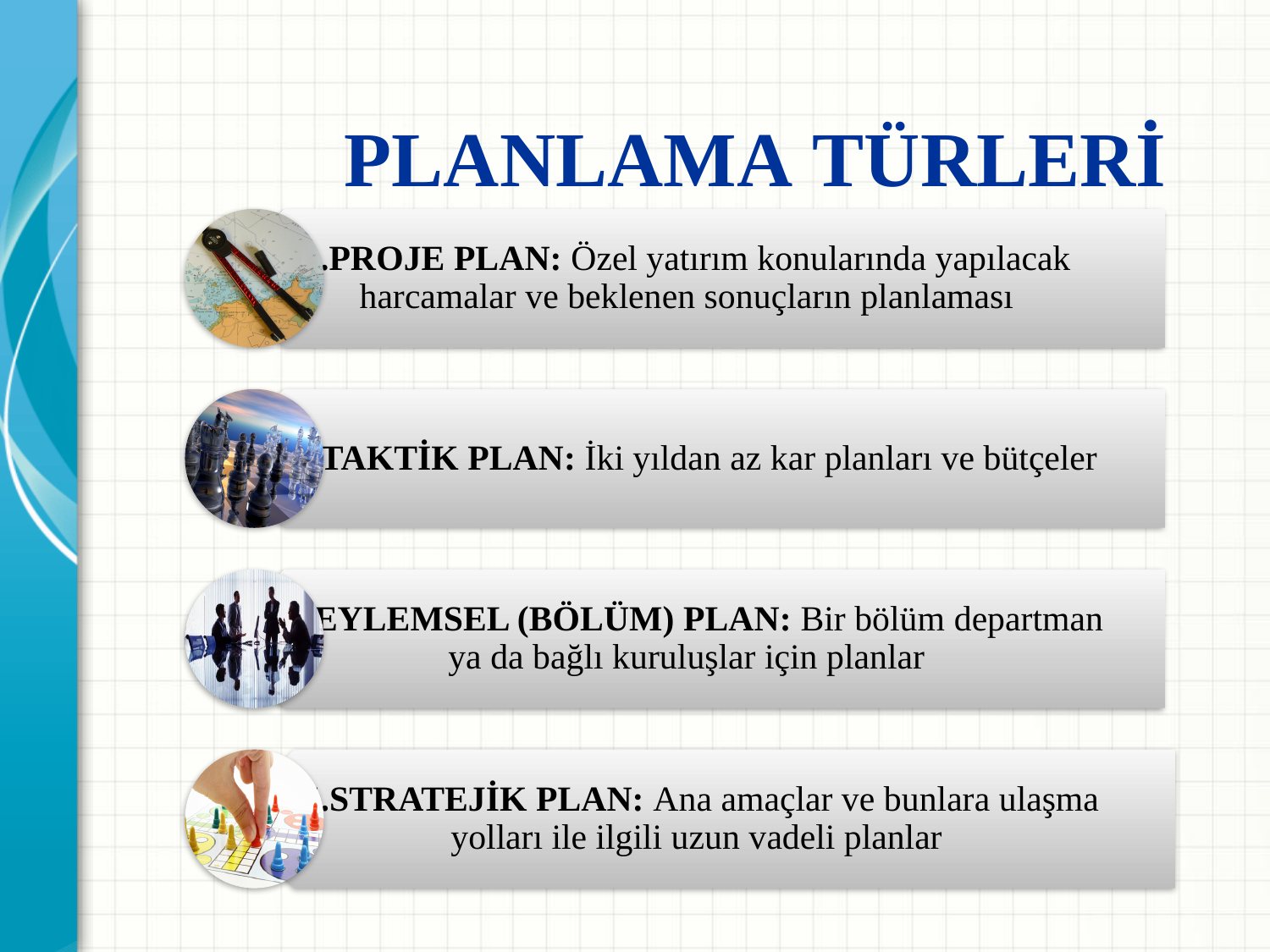

PLANLAMA TÜRLERİ
1.PROJE PLAN: Özel yatırım konularında yapılacak harcamalar ve beklenen sonuçların planlaması
  2.TAKTİK PLAN: İki yıldan az kar planları ve bütçeler
  3.EYLEMSEL (BÖLÜM) PLAN: Bir bölüm departman ya da bağlı kuruluşlar için planlar
 4.STRATEJİK PLAN: Ana amaçlar ve bunlara ulaşma yolları ile ilgili uzun vadeli planlar